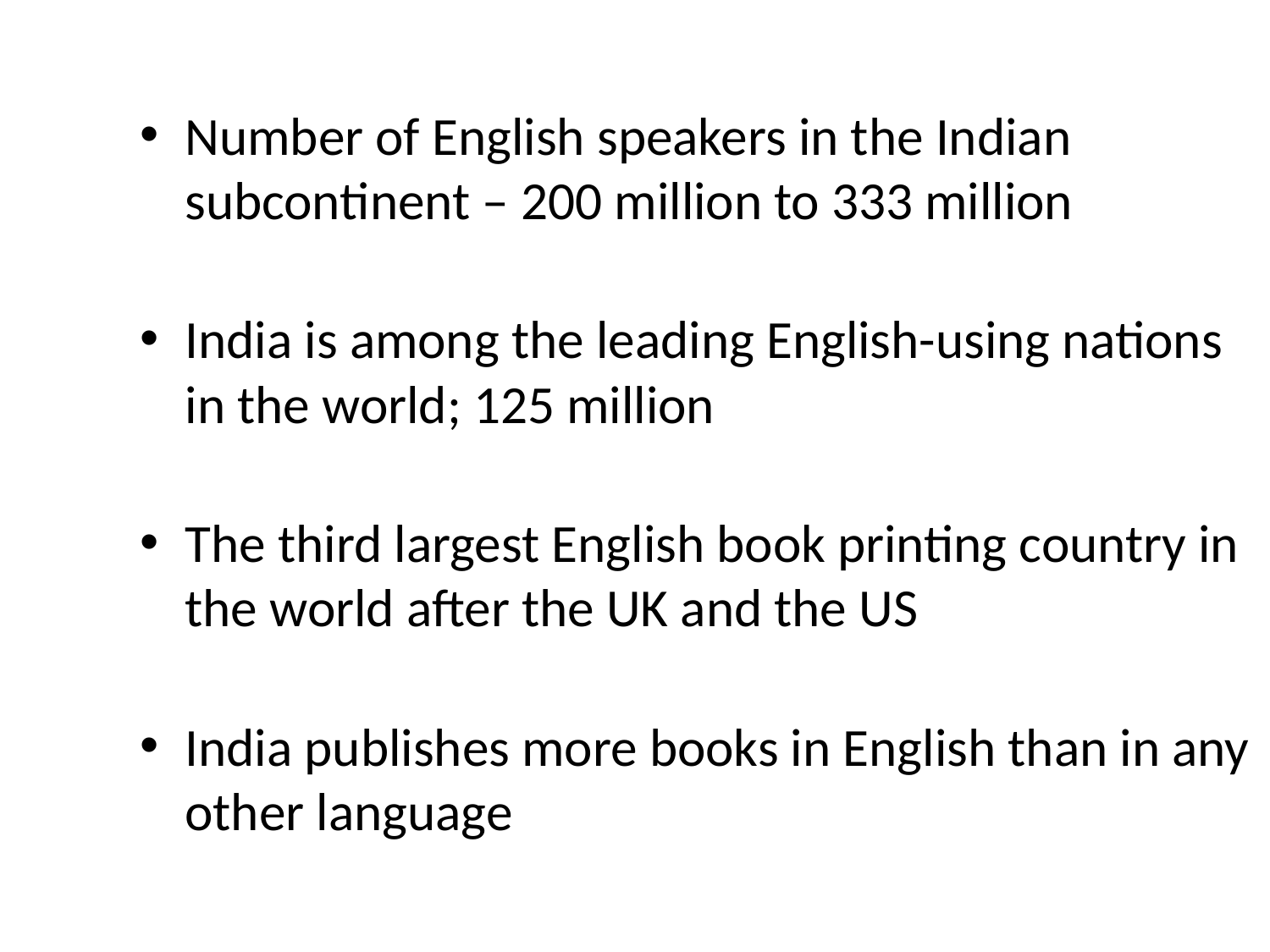

Number of English speakers in the Indian subcontinent – 200 million to 333 million
India is among the leading English-using nations in the world; 125 million
The third largest English book printing country in the world after the UK and the US
India publishes more books in English than in any other language